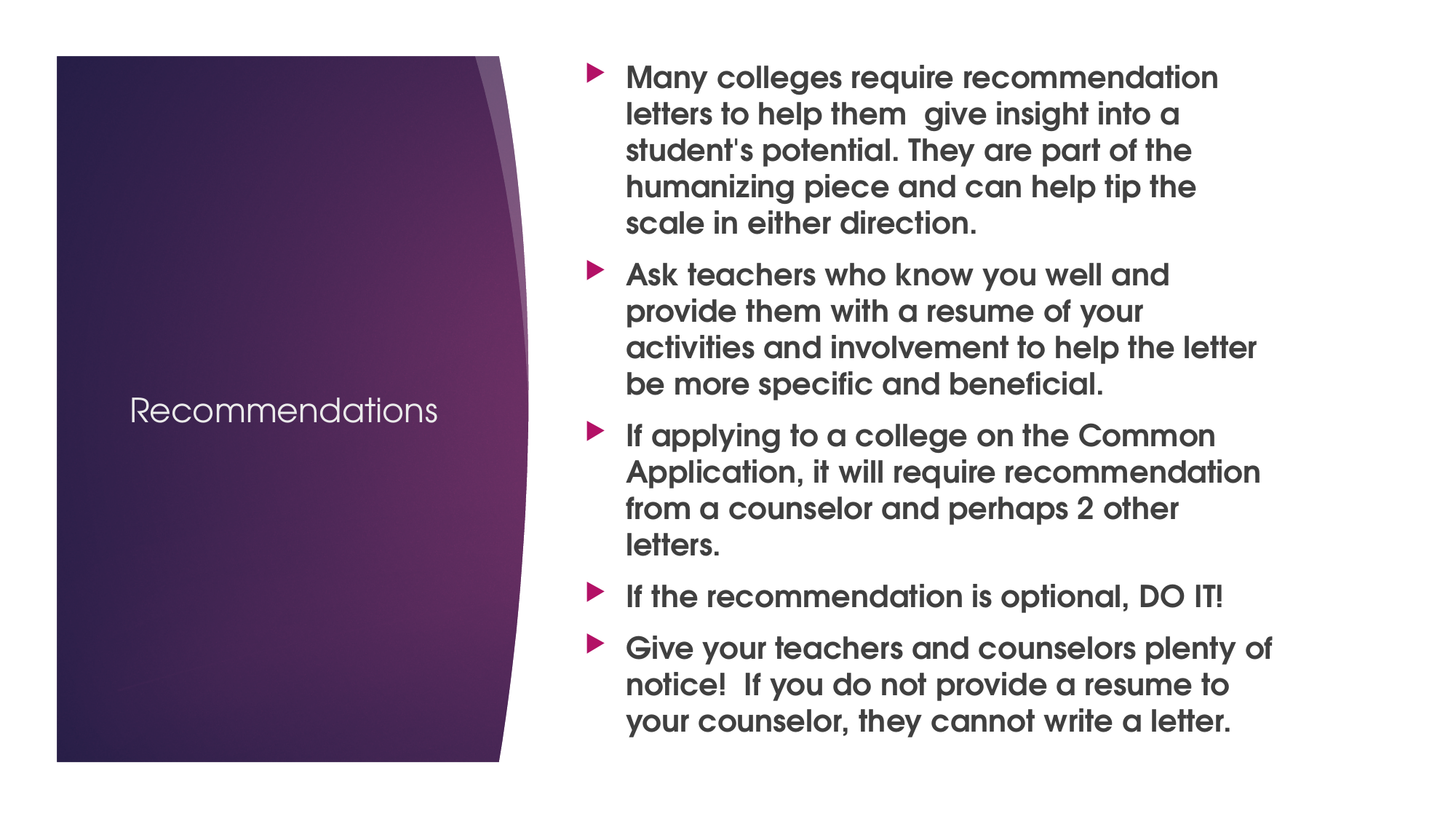

Many colleges require recommendation letters to help them  give insight into a student's potential. They are part of the humanizing piece and can help tip the scale in either direction.
Ask teachers who know you well and provide them with a resume of your activities and involvement to help the letter be more specific and beneficial.
If applying to a college on the Common Application, it will require recommendation from a counselor and perhaps 2 other letters.
If the recommendation is optional, DO IT!
Give your teachers and counselors plenty of notice!  If you do not provide a resume to your counselor, they cannot write a letter.

# Recommendations